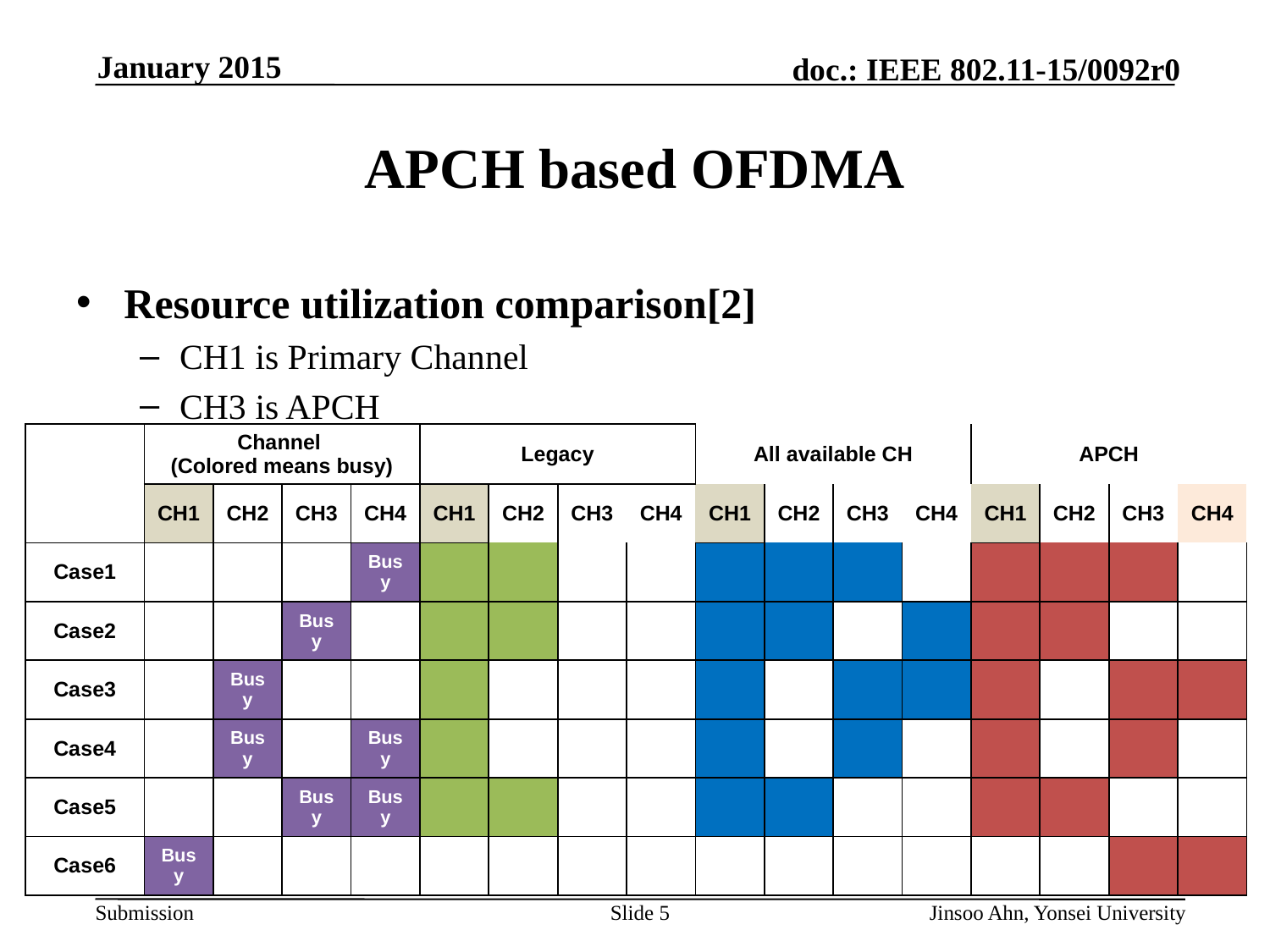

# APCH based OFDMA
Resource utilization comparison[2]
CH1 is Primary Channel
CH3 is APCH
|  | Channel (Colored means busy) |  |  |  | Legacy |  |  |  | All available CH |  |  |  | APCH |  |  |  |
| --- | --- | --- | --- | --- | --- | --- | --- | --- | --- | --- | --- | --- | --- | --- | --- | --- |
|  | CH1 | CH2 | CH3 | CH4 | CH1 | CH2 | CH3 | CH4 | CH1 | CH2 | CH3 | CH4 | CH1 | CH2 | CH3 | CH4 |
| Case1 |  |  |  | Busy |  |  |  |  |  |  |  |  |  |  |  |  |
| Case2 |  |  | Busy |  |  |  |  |  |  |  |  |  |  |  |  |  |
| Case3 |  | Busy |  |  |  |  |  |  |  |  |  |  |  |  |  |  |
| Case4 |  | Busy |  | Busy |  |  |  |  |  |  |  |  |  |  |  |  |
| Case5 |  |  | Busy | Busy |  |  |  |  |  |  |  |  |  |  |  |  |
| Case6 | Busy |  |  |  |  |  |  |  |  |  |  |  |  |  |  |  |